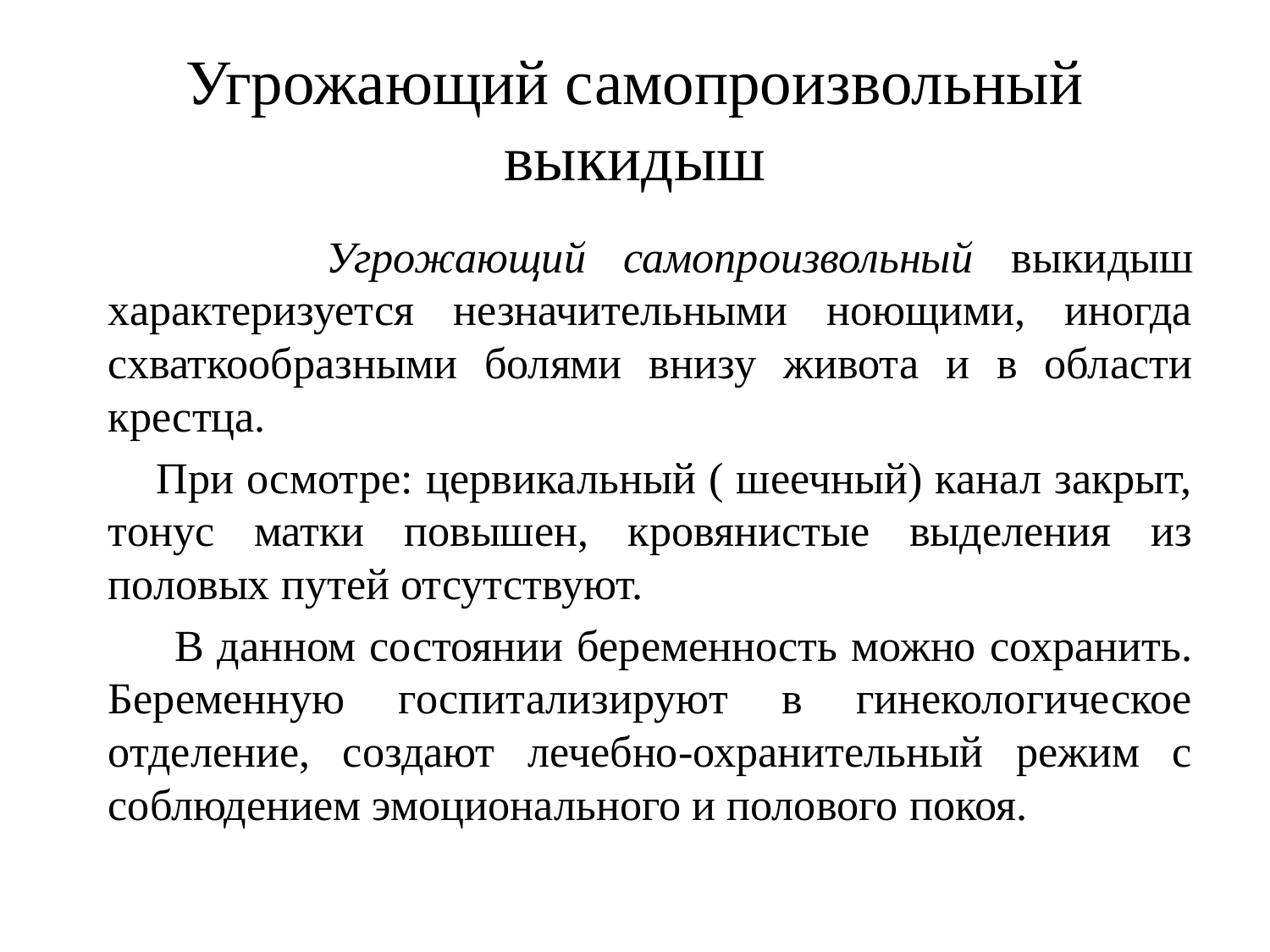

# Угрожающий самопроизвольный выкидыш
       Угрожающий самопроизвольный выкидыш характеризуется незначительными ноющими, иногда схваткообразными болями внизу живота и в области крестца.
       При осмотре: цервикальный ( шеечный) канал закрыт, тонус матки повышен, кровянистые выделения из половых путей отсутствуют.
        В данном состоянии беременность можно сохранить. Беременную госпитализируют в гинекологическое отделение, создают лечебно-охранительный режим с соблюдением эмоционального и полового покоя.